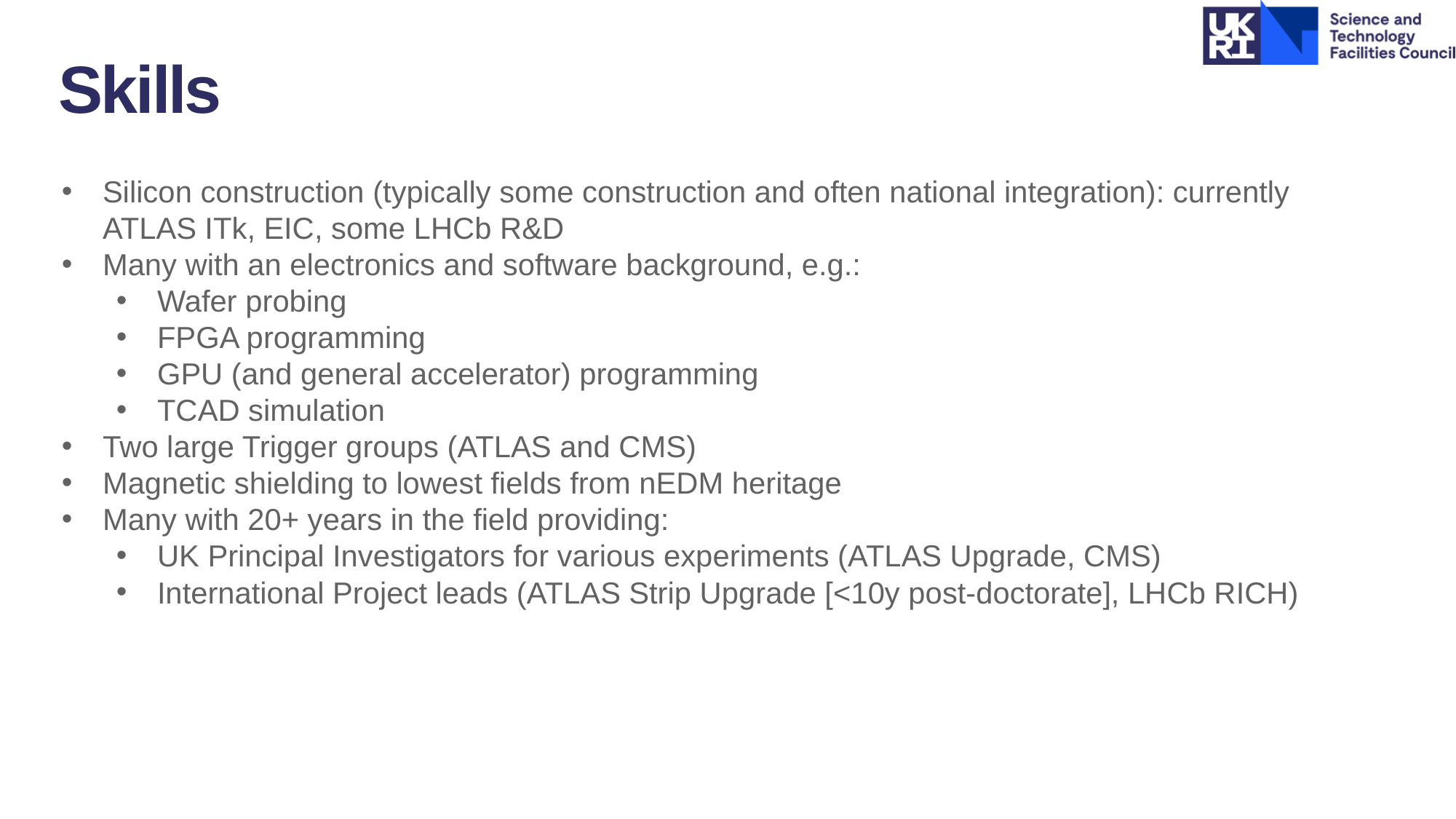

Skills
Silicon construction (typically some construction and often national integration): currently ATLAS ITk, EIC, some LHCb R&D
Many with an electronics and software background, e.g.:
Wafer probing
FPGA programming
GPU (and general accelerator) programming
TCAD simulation
Two large Trigger groups (ATLAS and CMS)
Magnetic shielding to lowest fields from nEDM heritage
Many with 20+ years in the field providing:
UK Principal Investigators for various experiments (ATLAS Upgrade, CMS)
International Project leads (ATLAS Strip Upgrade [<10y post-doctorate], LHCb RICH)